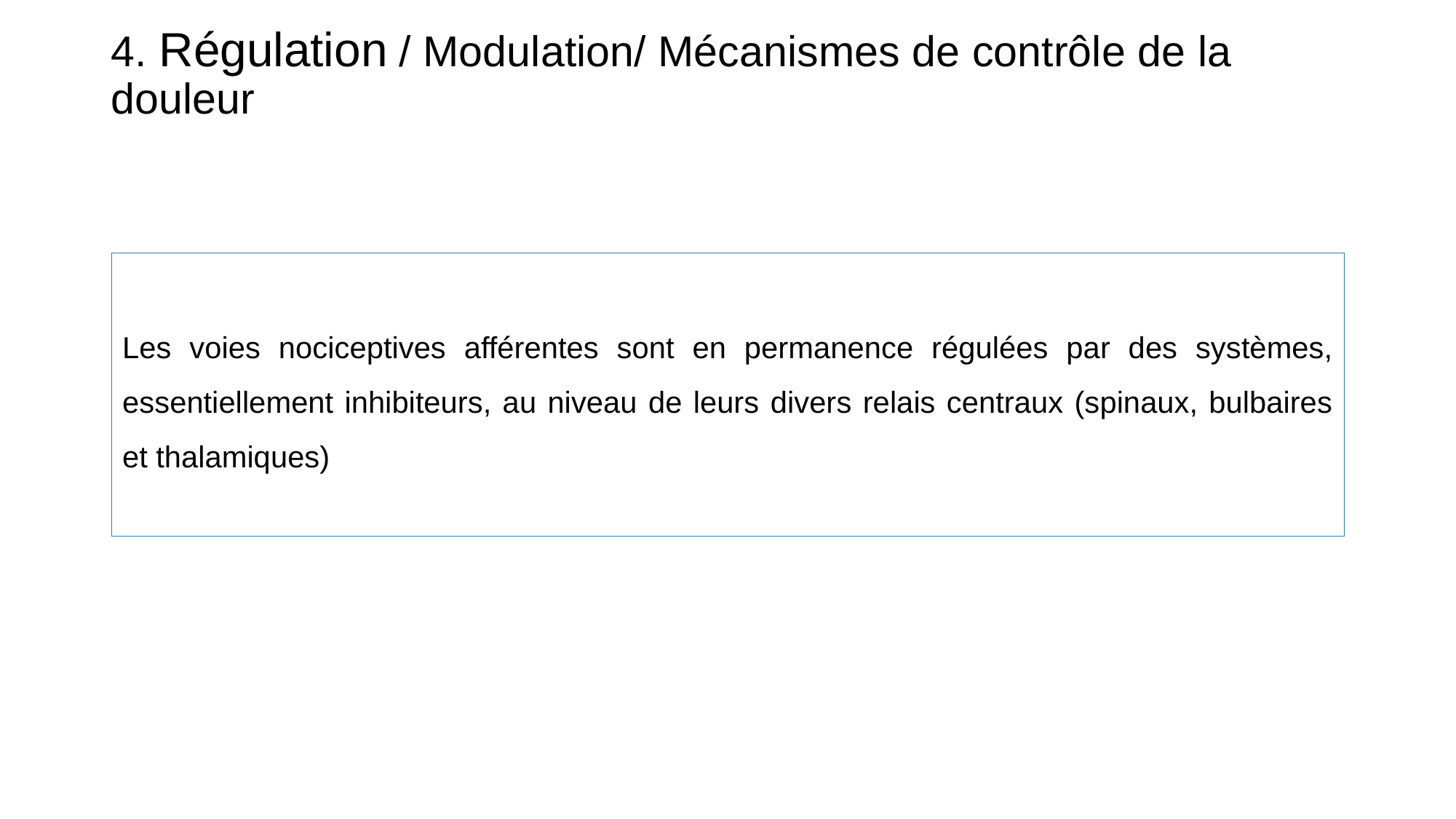

# 4. Régulation / Modulation/ Mécanismes de contrôle de la douleur

Les voies nociceptives afférentes sont en permanence régulées par des systèmes, essentiellement inhibiteurs, au niveau de leurs divers relais centraux (spinaux, bulbaires et thalamiques)